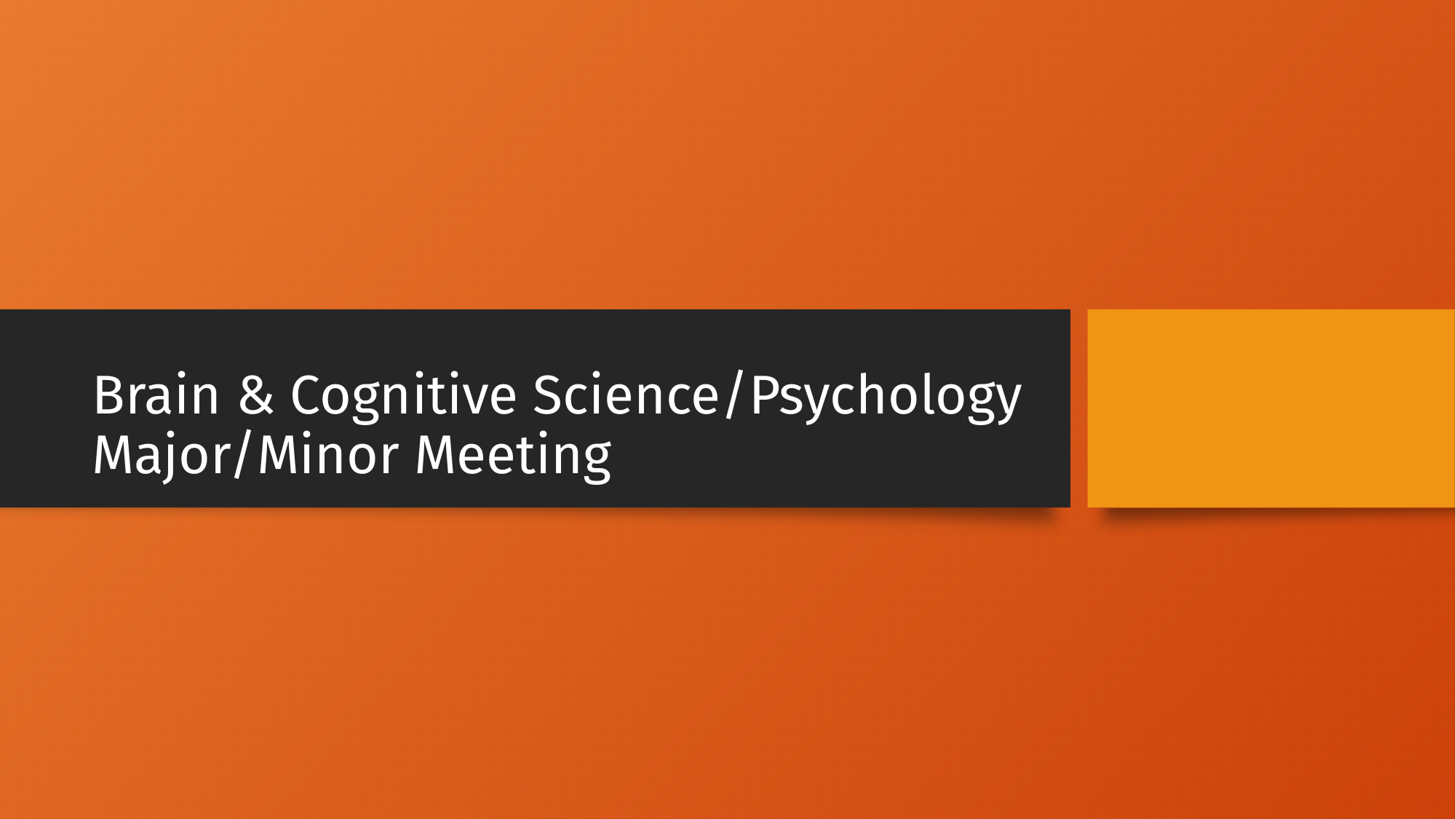

# Brain & Cognitive Science/Psychology Major/Minor Meeting